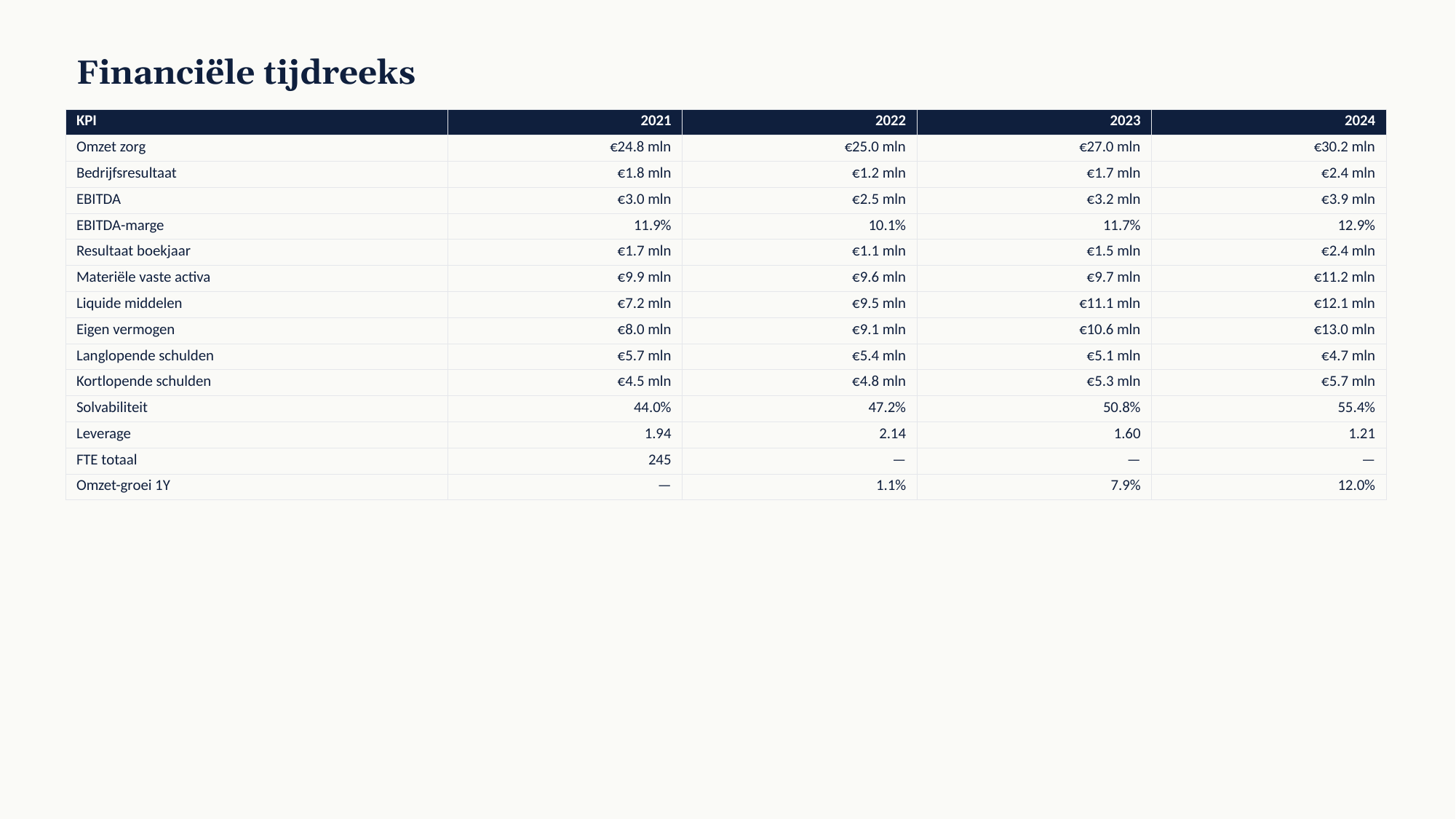

Financiële tijdreeks
| KPI | 2021 | 2022 | 2023 | 2024 |
| --- | --- | --- | --- | --- |
| Omzet zorg | €24.8 mln | €25.0 mln | €27.0 mln | €30.2 mln |
| Bedrijfsresultaat | €1.8 mln | €1.2 mln | €1.7 mln | €2.4 mln |
| EBITDA | €3.0 mln | €2.5 mln | €3.2 mln | €3.9 mln |
| EBITDA-marge | 11.9% | 10.1% | 11.7% | 12.9% |
| Resultaat boekjaar | €1.7 mln | €1.1 mln | €1.5 mln | €2.4 mln |
| Materiële vaste activa | €9.9 mln | €9.6 mln | €9.7 mln | €11.2 mln |
| Liquide middelen | €7.2 mln | €9.5 mln | €11.1 mln | €12.1 mln |
| Eigen vermogen | €8.0 mln | €9.1 mln | €10.6 mln | €13.0 mln |
| Langlopende schulden | €5.7 mln | €5.4 mln | €5.1 mln | €4.7 mln |
| Kortlopende schulden | €4.5 mln | €4.8 mln | €5.3 mln | €5.7 mln |
| Solvabiliteit | 44.0% | 47.2% | 50.8% | 55.4% |
| Leverage | 1.94 | 2.14 | 1.60 | 1.21 |
| FTE totaal | 245 | — | — | — |
| Omzet-groei 1Y | — | 1.1% | 7.9% | 12.0% |